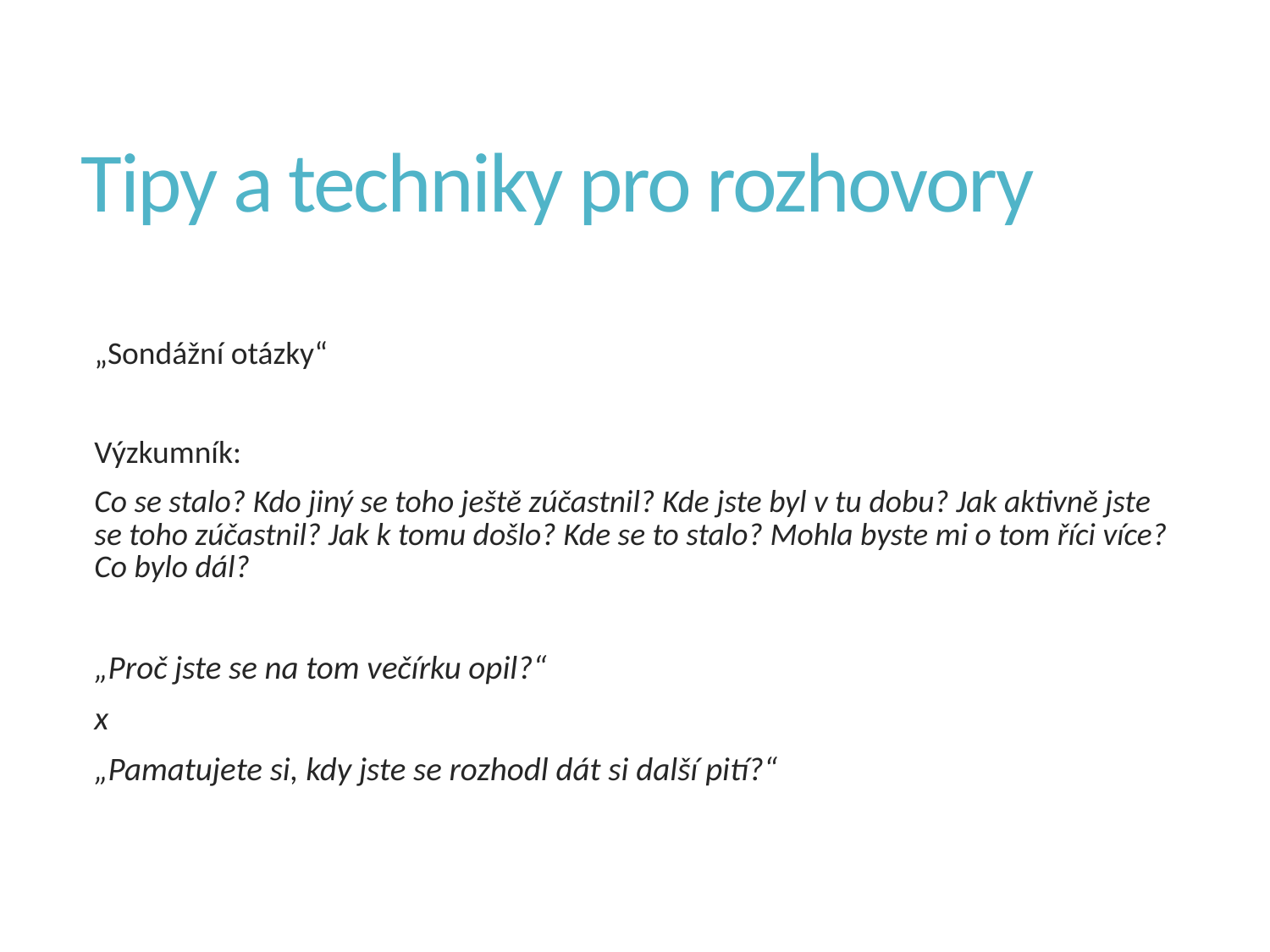

# Tipy a techniky pro rozhovory

„Sondážní otázky“

Výzkumník:
Co se stalo? Kdo jiný se toho ještě zúčastnil? Kde jste byl v tu dobu? Jak aktivně jste se toho zúčastnil? Jak k tomu došlo? Kde se to stalo? Mohla byste mi o tom říci více? Co bylo dál?

„Proč jste se na tom večírku opil?“
x
„Pamatujete si, kdy jste se rozhodl dát si další pití?“